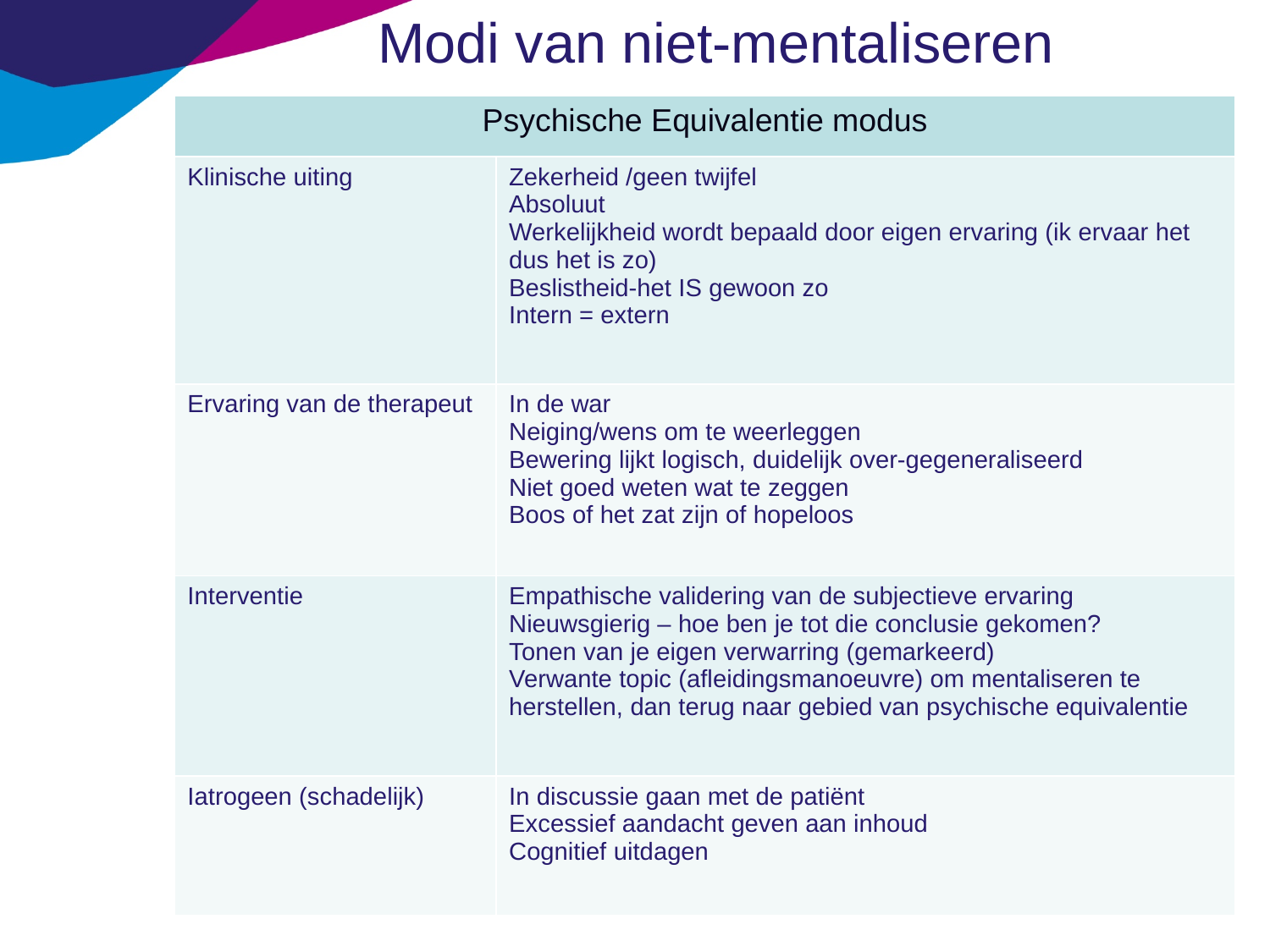

# Modi van niet-mentaliseren
| Psychische Equivalentie modus |  |
| --- | --- |
| Klinische uiting | Zekerheid /geen twijfel Absoluut Werkelijkheid wordt bepaald door eigen ervaring (ik ervaar het dus het is zo) Beslistheid-het IS gewoon zo Intern = extern |
| Ervaring van de therapeut | In de war Neiging/wens om te weerleggen Bewering lijkt logisch, duidelijk over-gegeneraliseerd Niet goed weten wat te zeggen Boos of het zat zijn of hopeloos |
| Interventie | Empathische validering van de subjectieve ervaring Nieuwsgierig – hoe ben je tot die conclusie gekomen? Tonen van je eigen verwarring (gemarkeerd) Verwante topic (afleidingsmanoeuvre) om mentaliseren te herstellen, dan terug naar gebied van psychische equivalentie |
| Iatrogeen (schadelijk) | In discussie gaan met de patiënt Excessief aandacht geven aan inhoud Cognitief uitdagen |